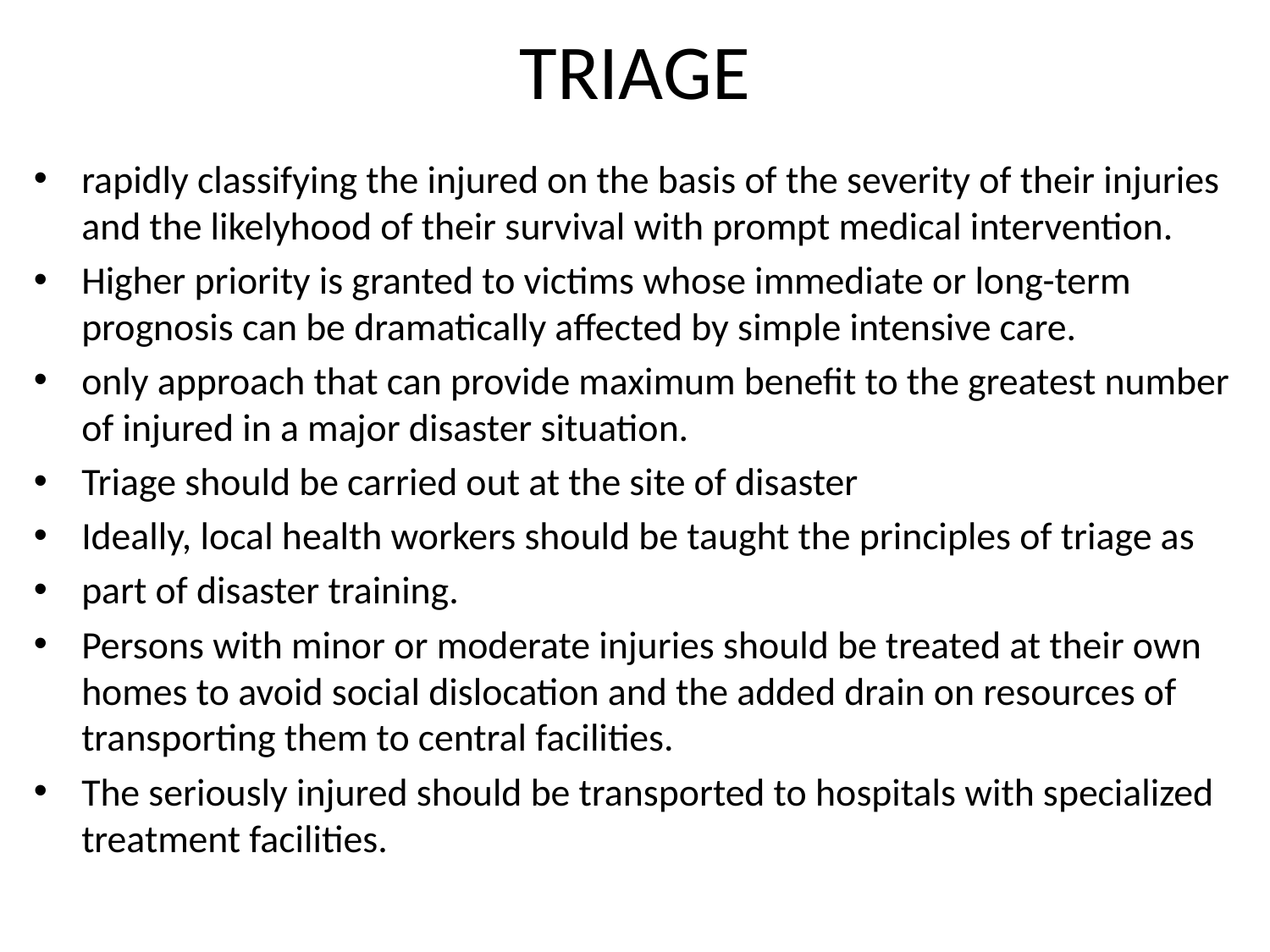

# TRIAGE
rapidly classifying the injured on the basis of the severity of their injuries and the likelyhood of their survival with prompt medical intervention.
Higher priority is granted to victims whose immediate or long-term prognosis can be dramatically affected by simple intensive care.
only approach that can provide maximum benefit to the greatest number of injured in a major disaster situation.
Triage should be carried out at the site of disaster
Ideally, local health workers should be taught the principles of triage as
part of disaster training.
Persons with minor or moderate injuries should be treated at their own homes to avoid social dislocation and the added drain on resources of transporting them to central facilities.
The seriously injured should be transported to hospitals with specialized  treatment facilities.